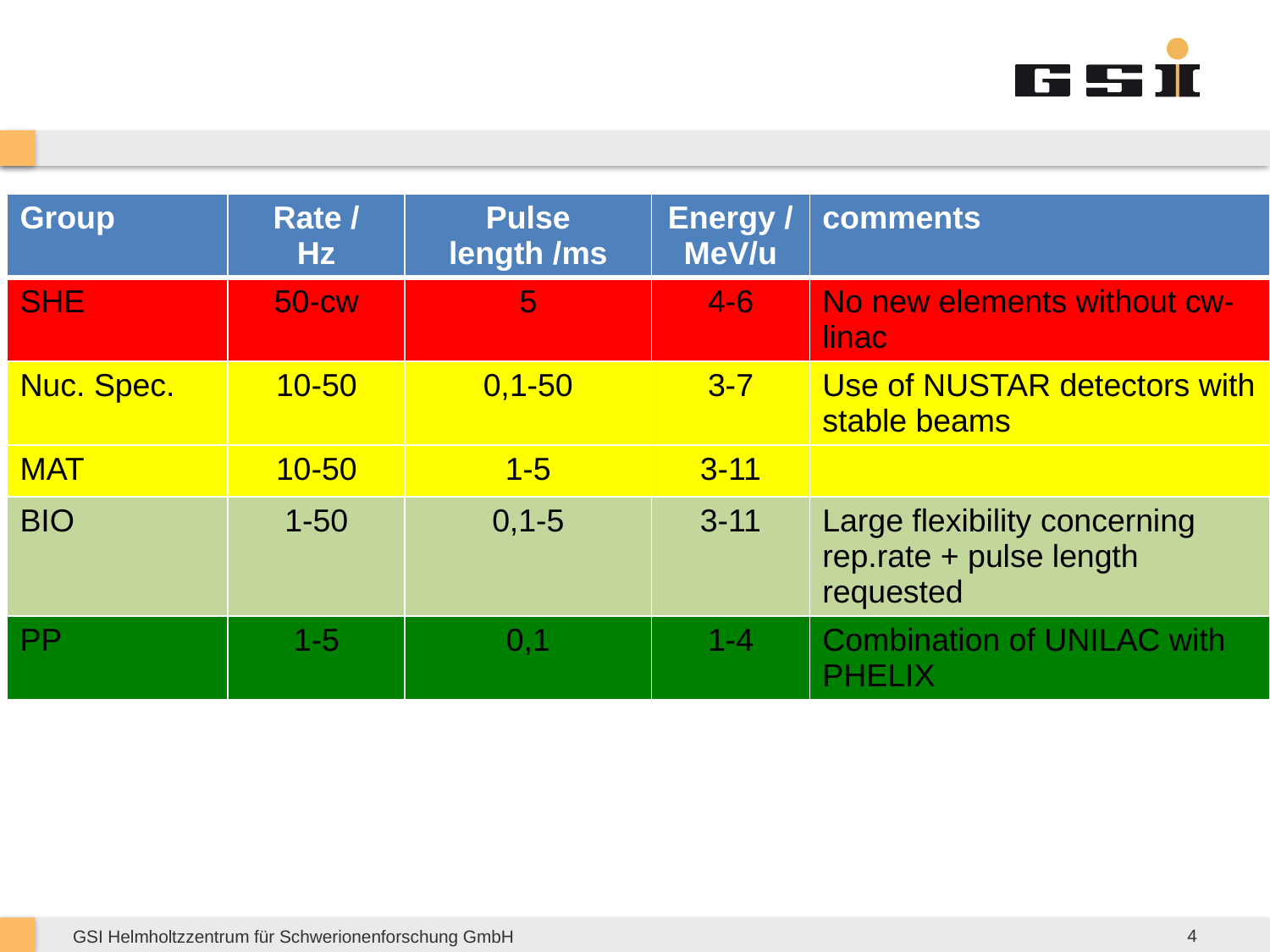

| Group | Rate / Hz | Pulse length /ms | Energy /MeV/u | comments |
| --- | --- | --- | --- | --- |
| SHE | 50-cw | 5 | 4-6 | No new elements without cw-linac |
| Nuc. Spec. | 10-50 | 0,1-50 | 3-7 | Use of NUSTAR detectors with stable beams |
| MAT | 10-50 | 1-5 | 3-11 |  |
| BIO | 1-50 | 0,1-5 | 3-11 | Large flexibility concerning rep.rate + pulse length requested |
| PP | 1-5 | 0,1 | 1-4 | Combination of UNILAC with PHELIX |
4